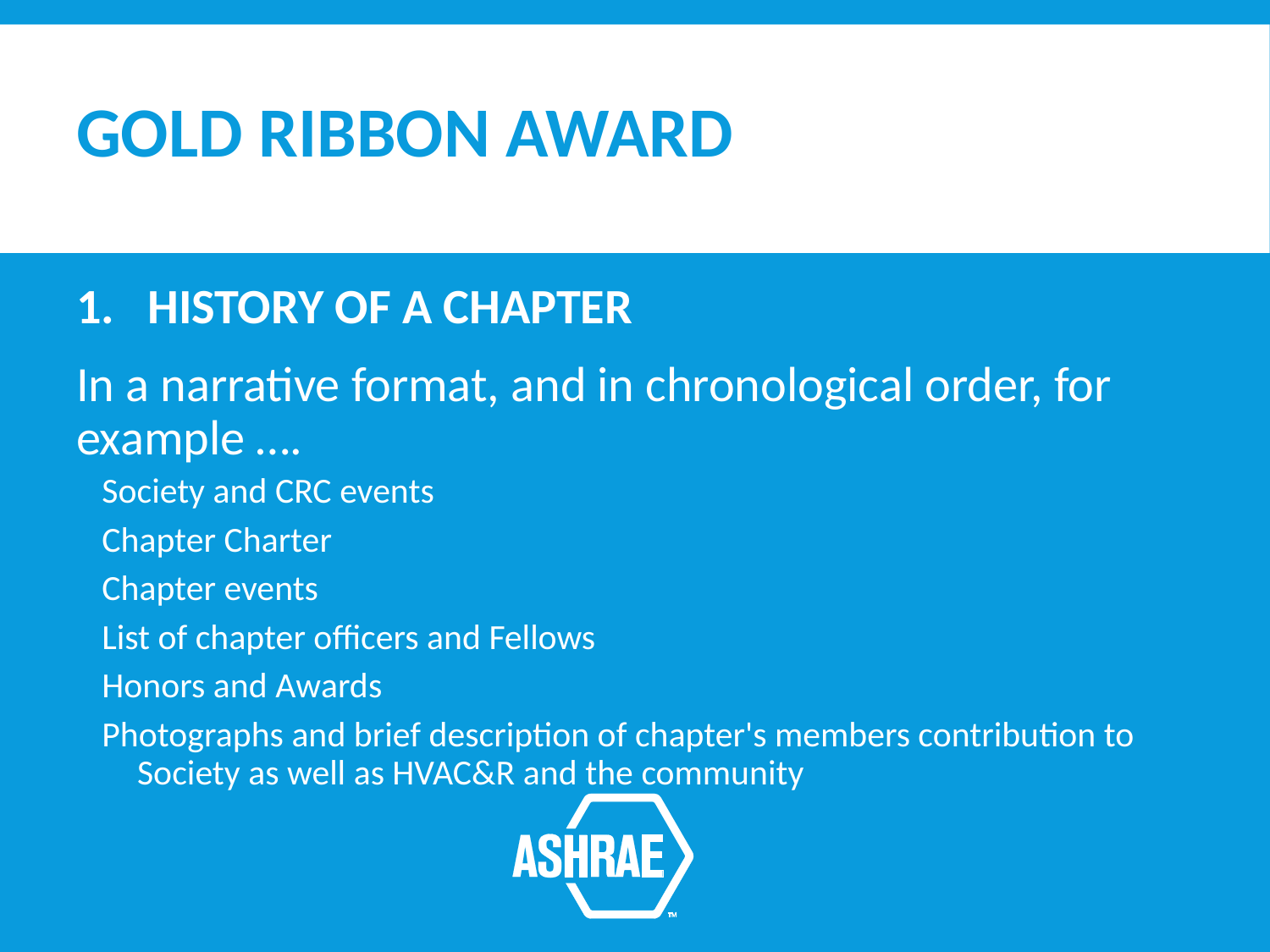

# GOLD RIBBON AWARD
HISTORY OF A CHAPTER
In a narrative format, and in chronological order, for example ….
Society and CRC events
Chapter Charter
Chapter events
List of chapter officers and Fellows
Honors and Awards
Photographs and brief description of chapter's members contribution to Society as well as HVAC&R and the community